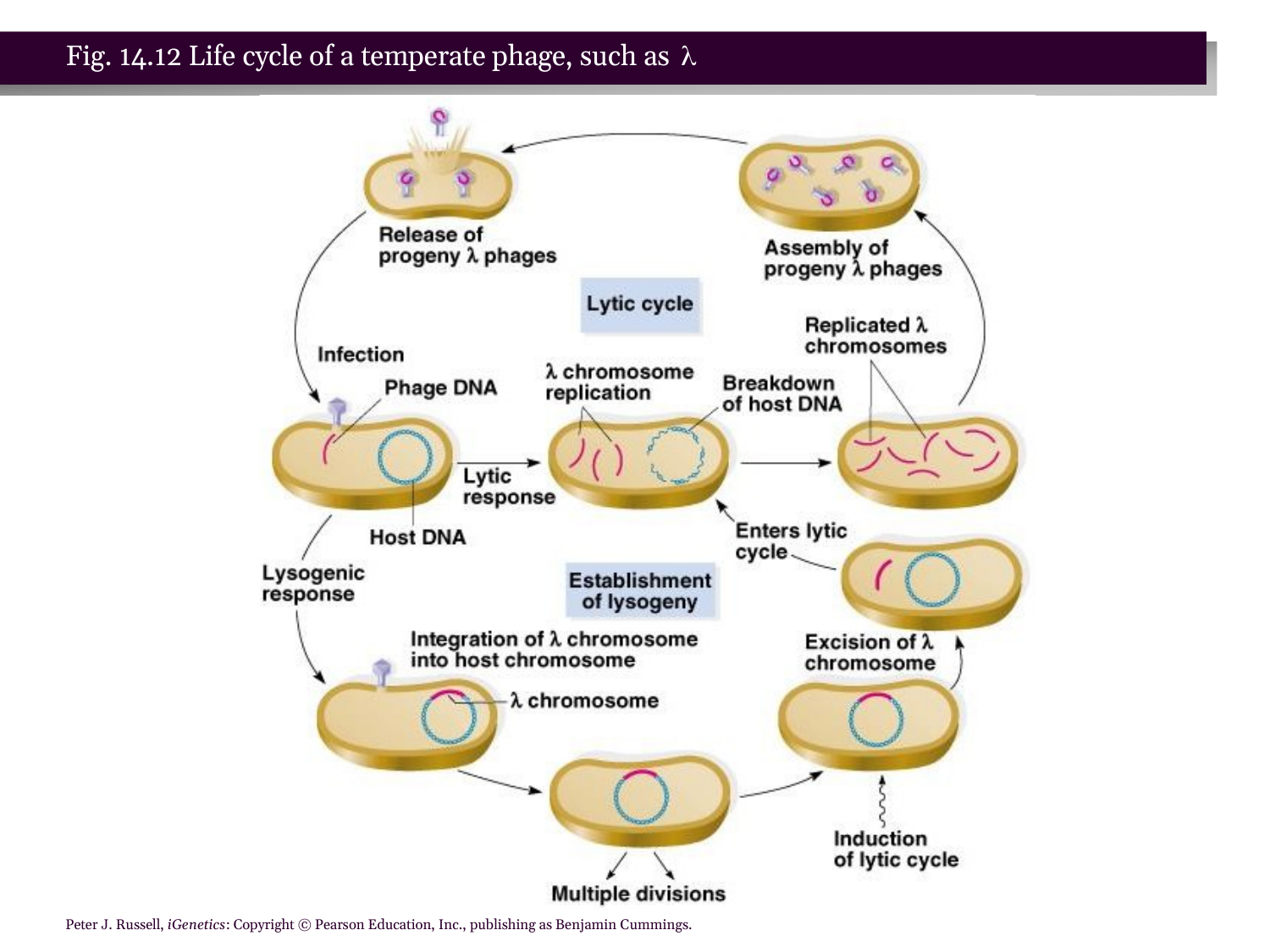

# Fig. 14.12 Life cycle of a temperate phage, such as λ

Peter J. Russell, iGenetics: Copyright © Pearson Education, Inc., publishing as Benjamin Cummings.